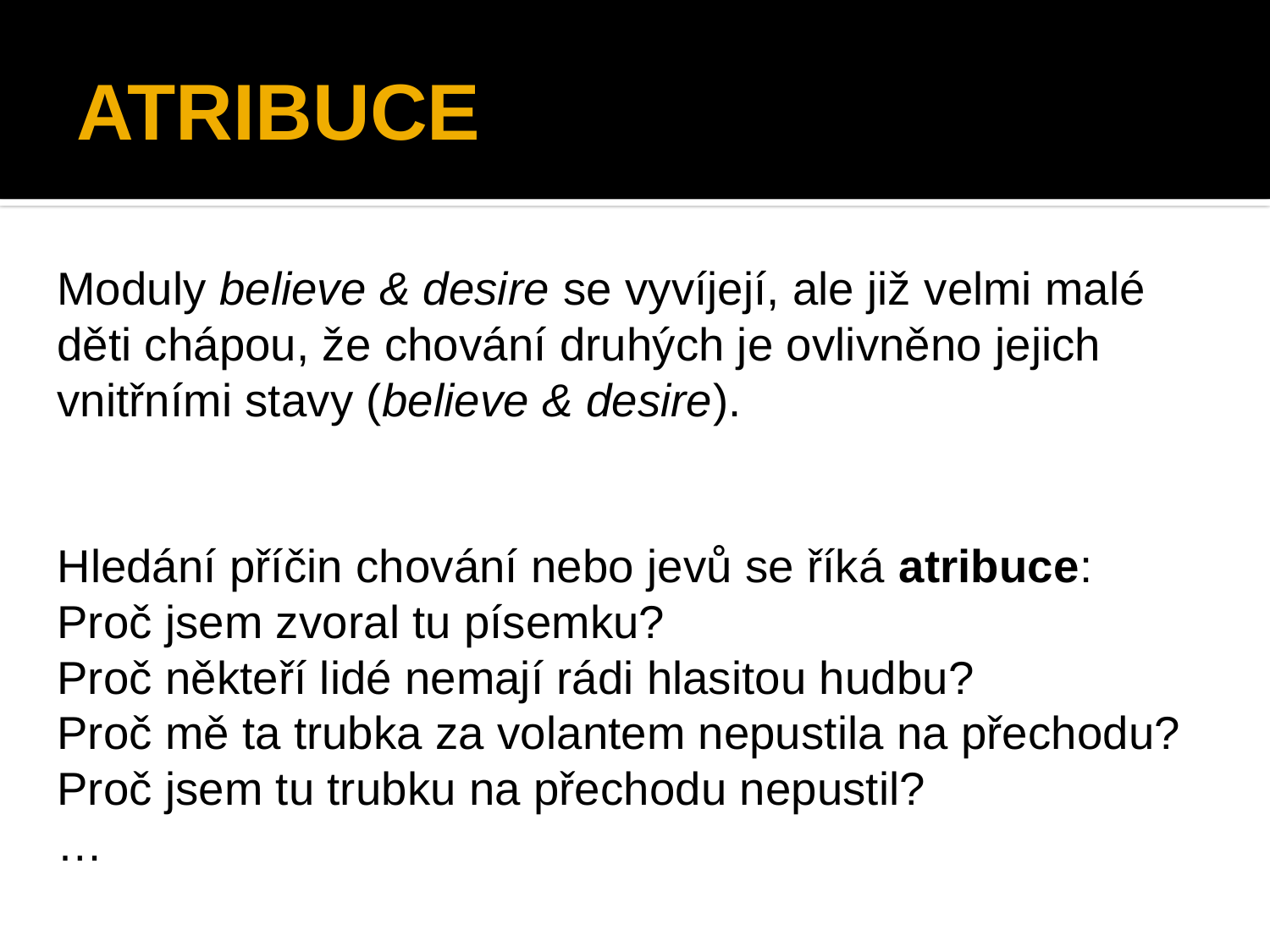

# ATRIBUCE
Moduly believe & desire se vyvíjejí, ale již velmi malé děti chápou, že chování druhých je ovlivněno jejich vnitřními stavy (believe & desire).

Hledání příčin chování nebo jevů se říká atribuce:
Proč jsem zvoral tu písemku?
Proč někteří lidé nemají rádi hlasitou hudbu?
Proč mě ta trubka za volantem nepustila na přechodu?
Proč jsem tu trubku na přechodu nepustil?
…